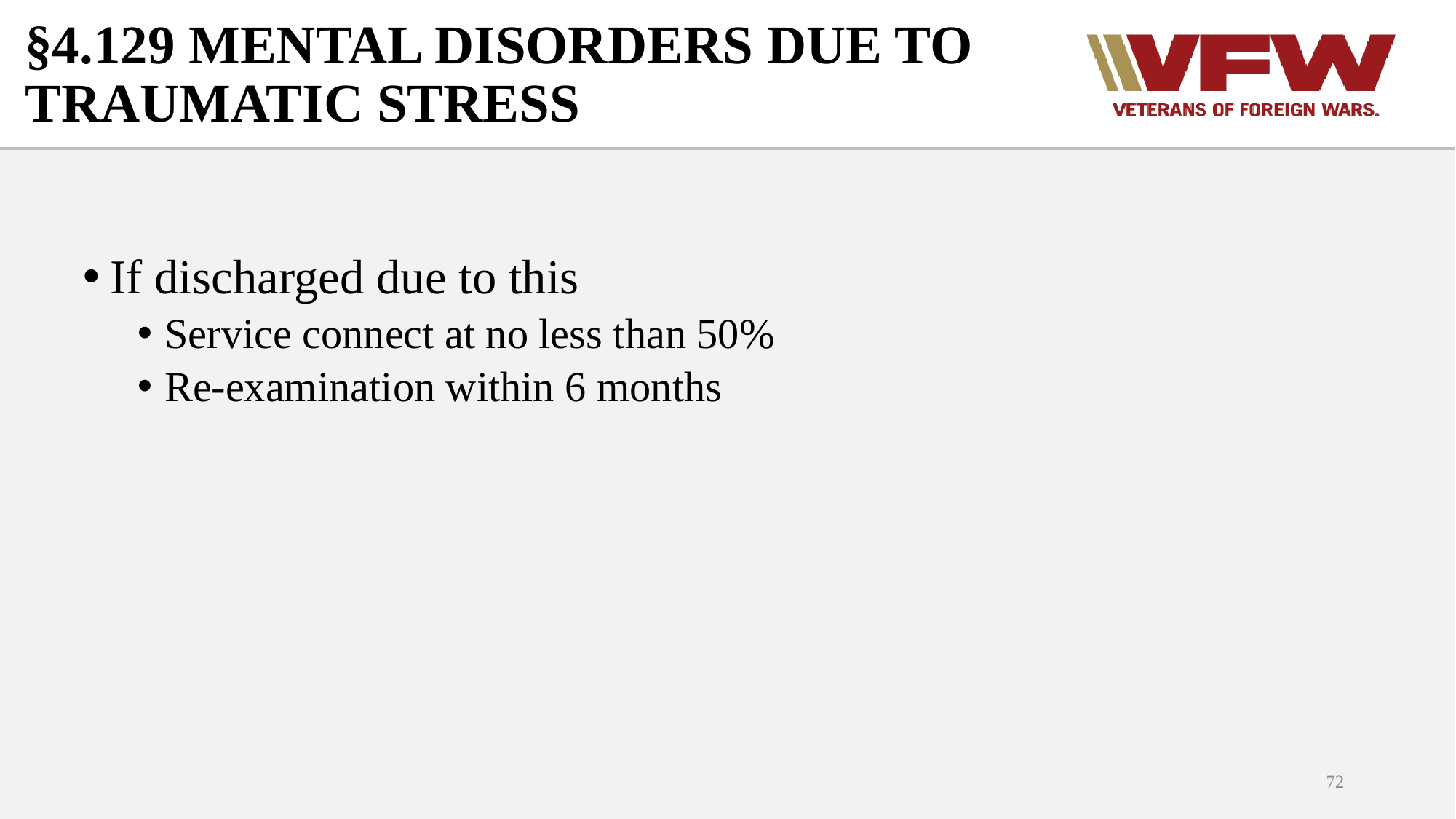

# §4.129 MENTAL DISORDERS DUE TO TRAUMATIC STRESS

If discharged due to this
Service connect at no less than 50%
Re-examination within 6 months
72